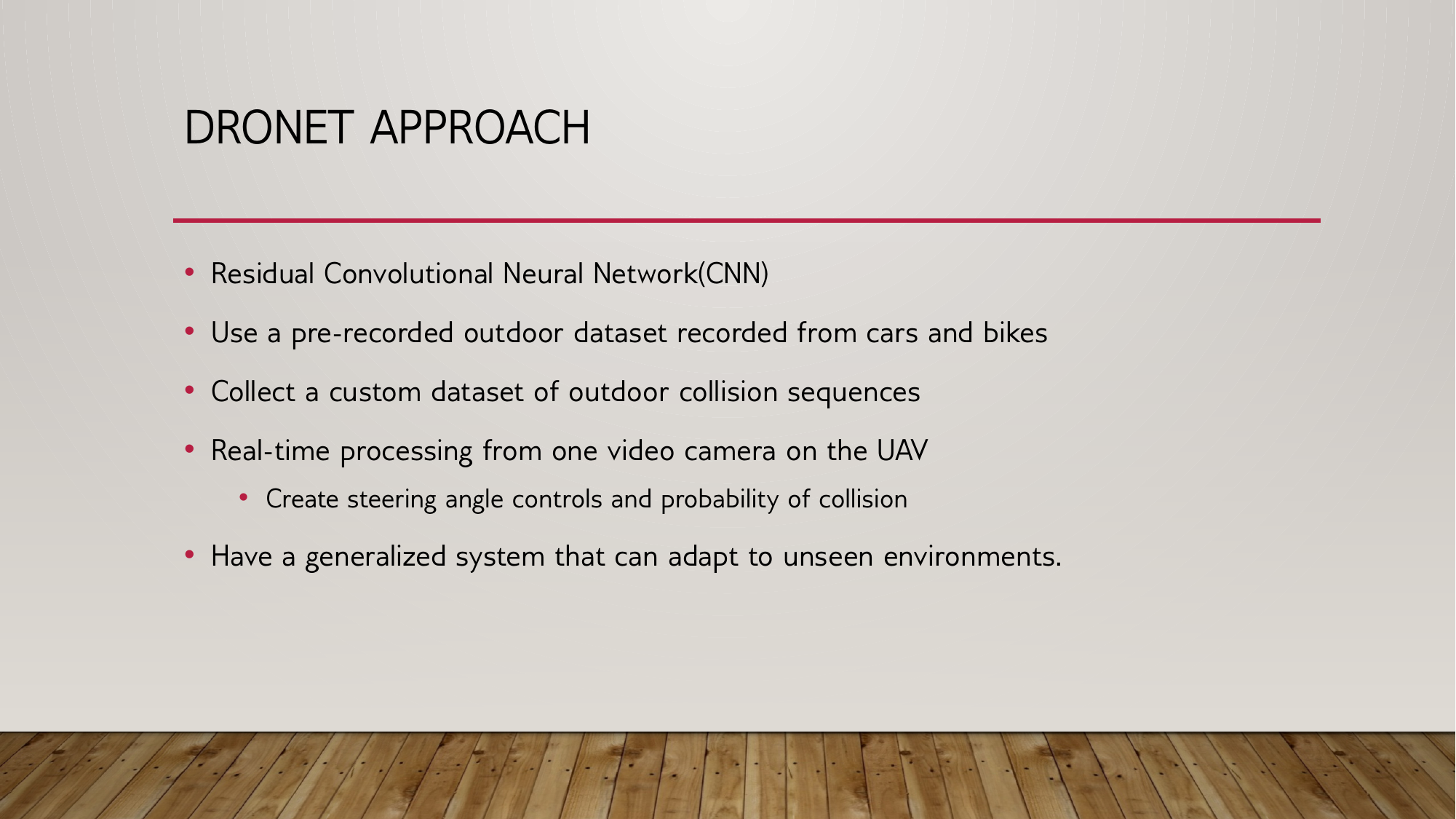

# DroNet Approach
Residual Convolutional Neural Network(CNN)
Use a pre-recorded outdoor dataset recorded from cars and bikes
Collect a custom dataset of outdoor collision sequences
Real-time processing from one video camera on the UAV
Create steering angle controls and probability of collision
Have a generalized system that can adapt to unseen environments.